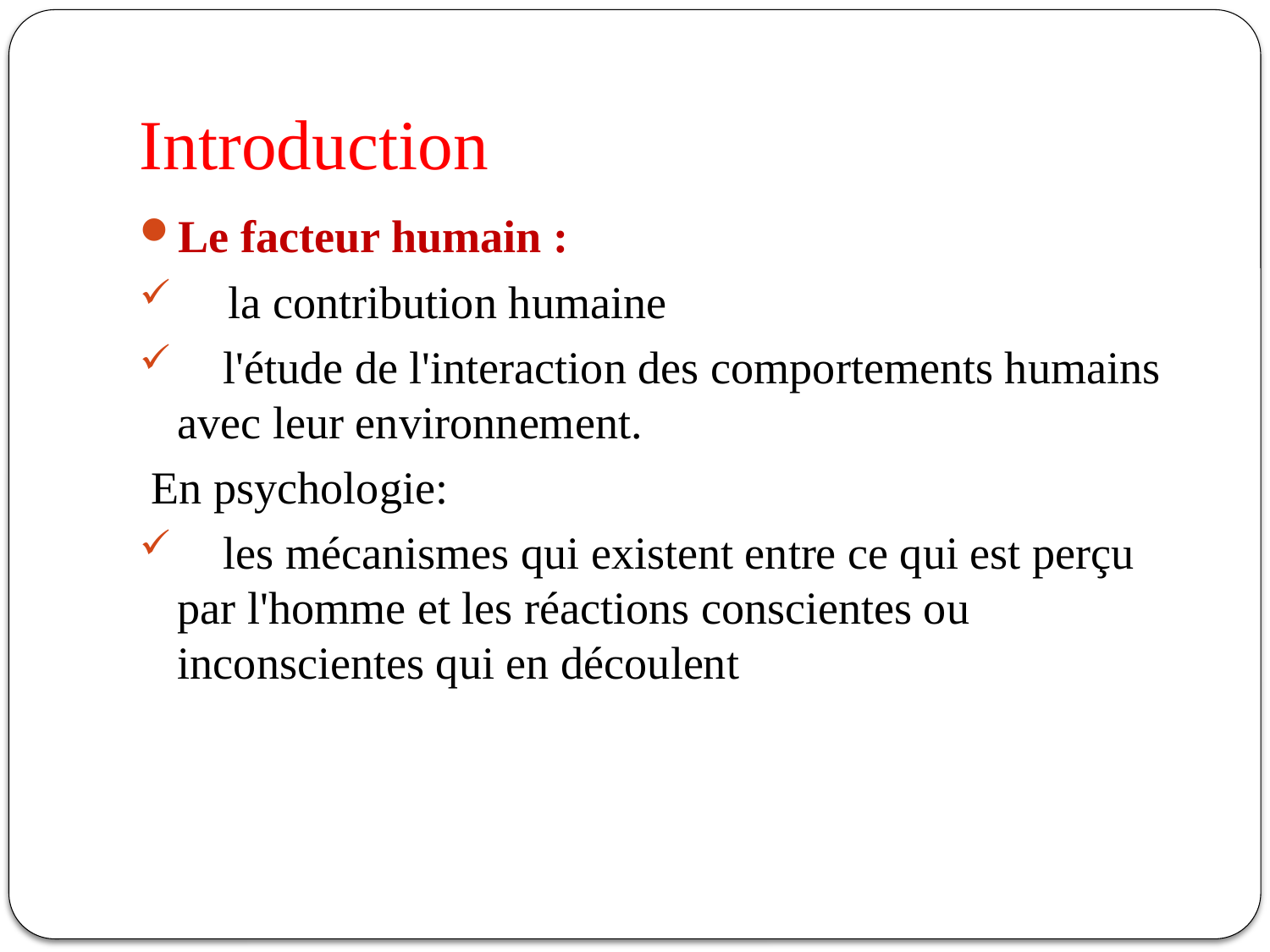

# Introduction
Le facteur humain :
    la contribution humaine
    l'étude de l'interaction des comportements humains avec leur environnement.
 En psychologie:
    les mécanismes qui existent entre ce qui est perçu par l'homme et les réactions conscientes ou inconscientes qui en découlent